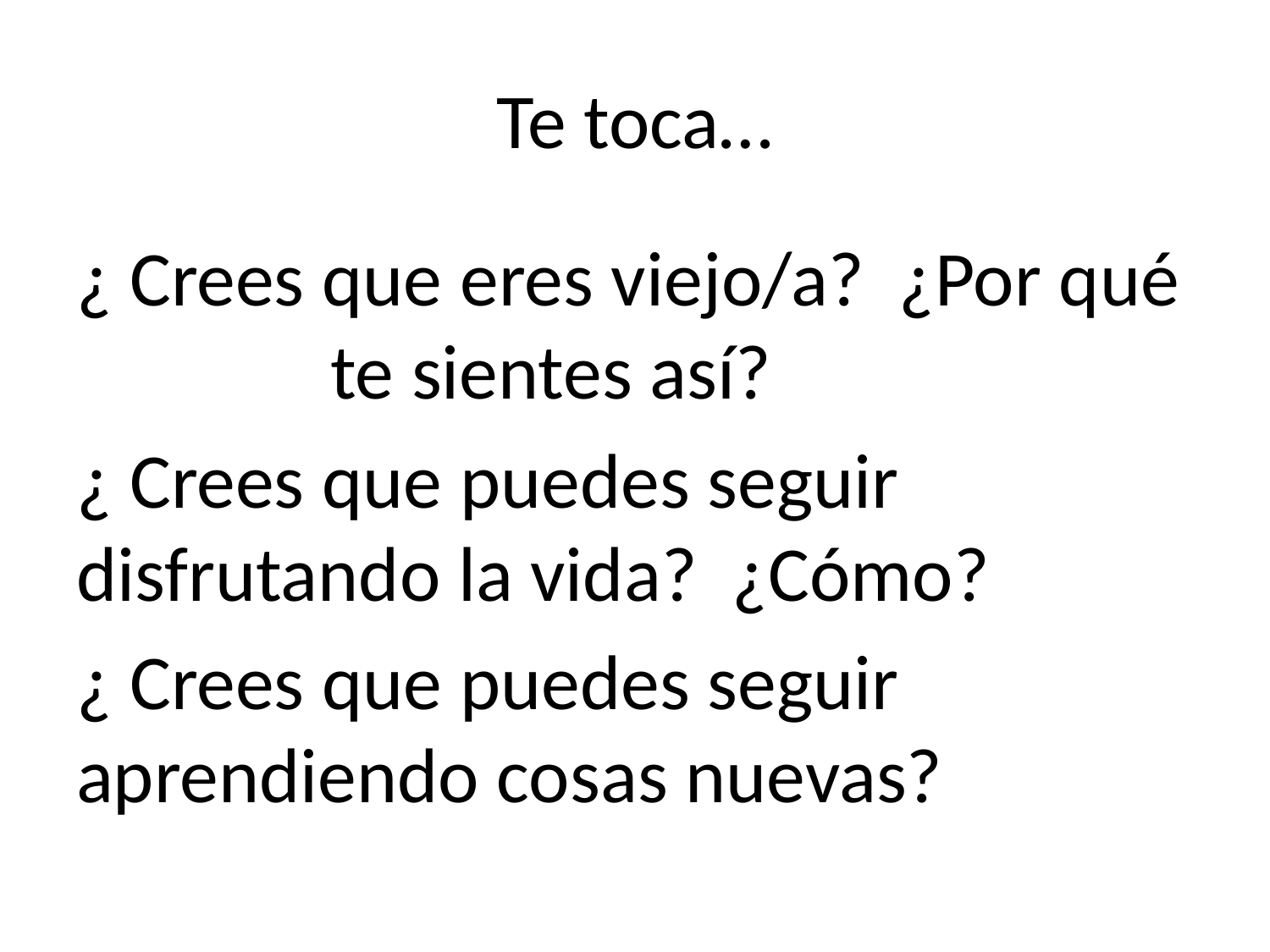

# Te toca…
¿ Crees que eres viejo/a?  ¿Por qué 		te sientes así?
¿ Crees que puedes seguir 	disfrutando la vida?  ¿Cómo?
¿ Crees que puedes seguir 	aprendiendo cosas nuevas?